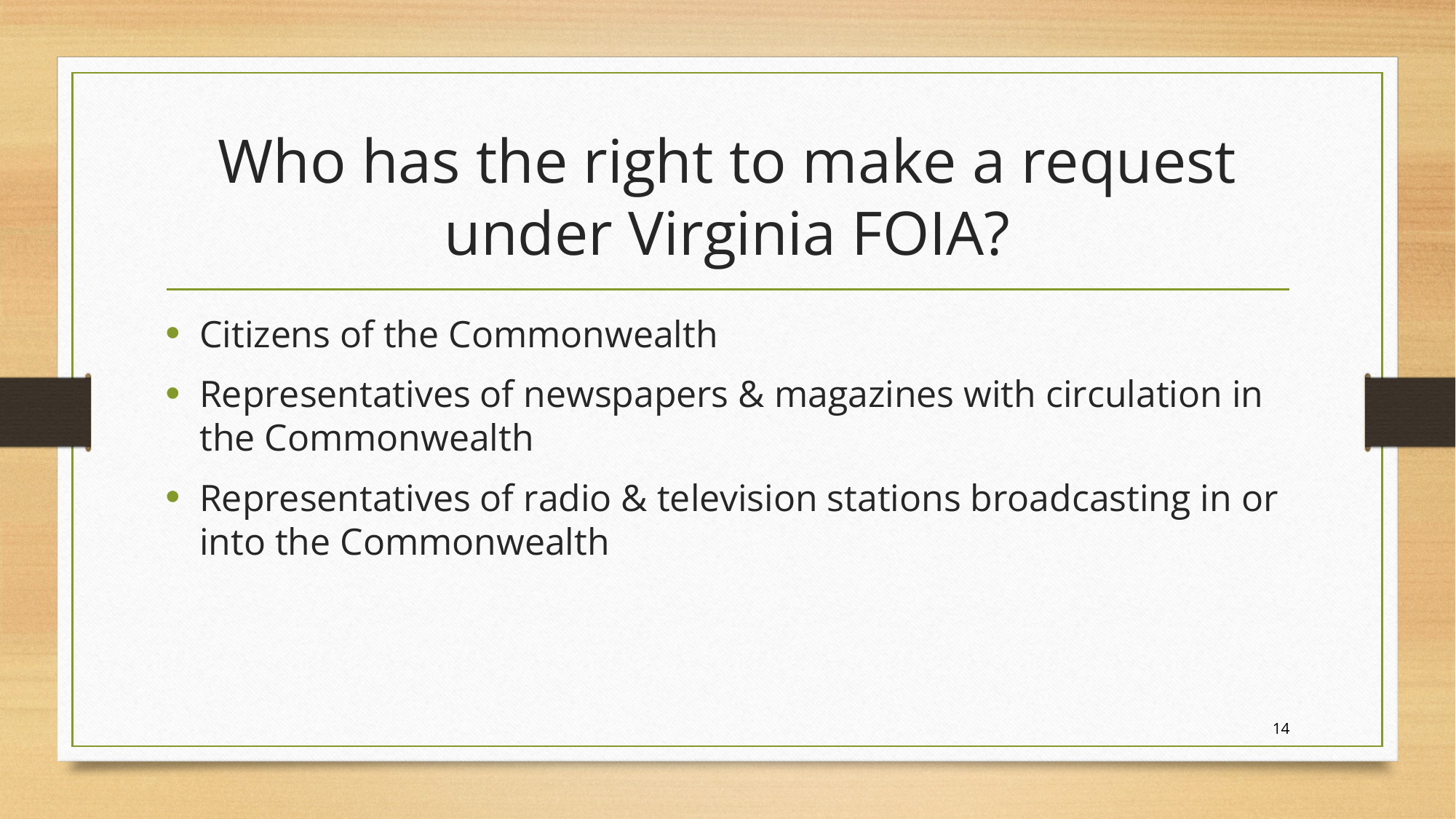

# Who has the right to make a request under Virginia FOIA?
Citizens of the Commonwealth
Representatives of newspapers & magazines with circulation in the Commonwealth
Representatives of radio & television stations broadcasting in or into the Commonwealth

14